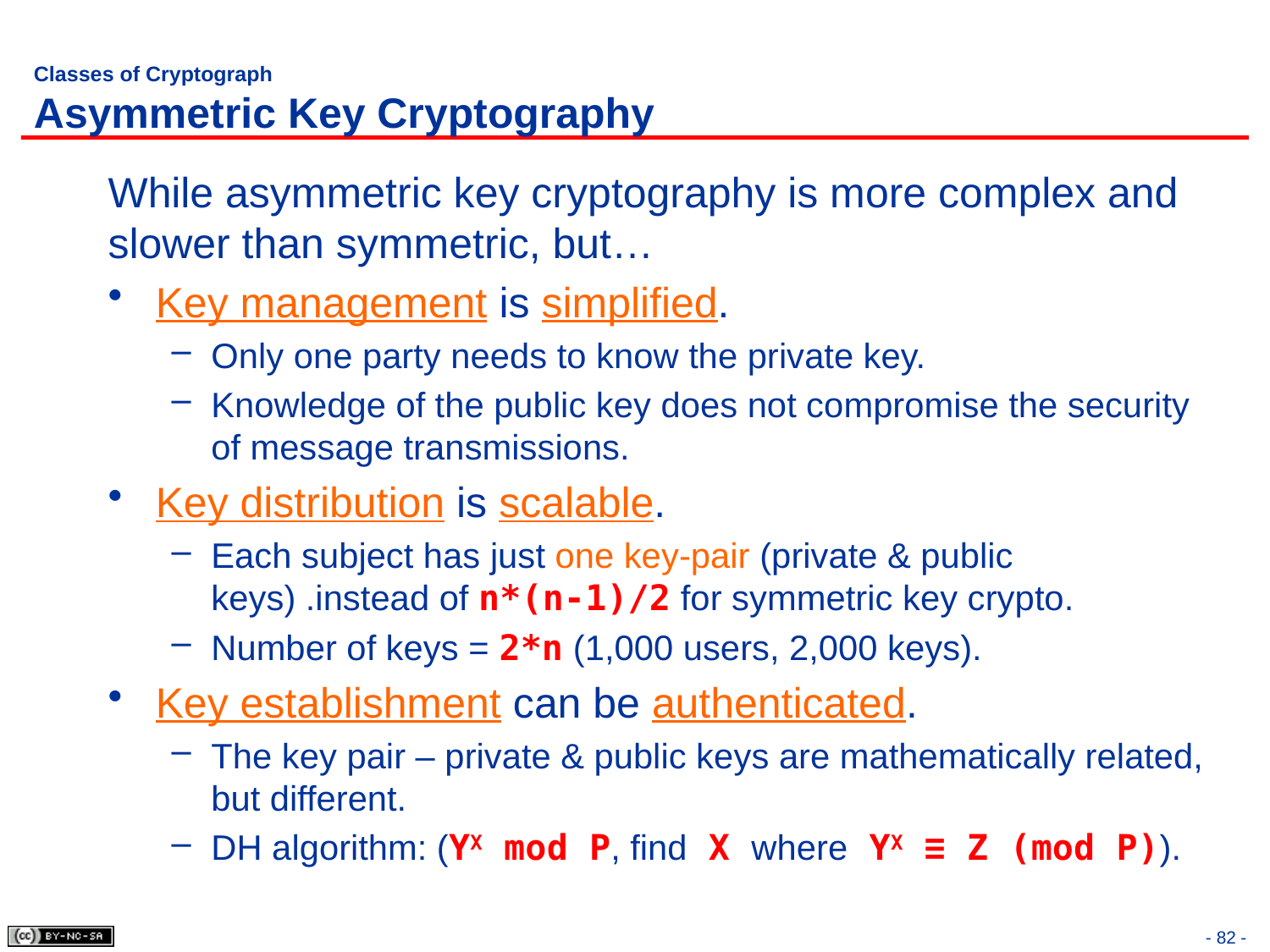

# Classes of Cryptograph Asymmetric Key Cryptography
While asymmetric key cryptography is more complex and slower than symmetric, but…
Key management is simplified.
Only one party needs to know the private key.
Knowledge of the public key does not compromise the security of message transmissions.
Key distribution is scalable.
Each subject has just one key-pair (private & public keys) .instead of n*(n-1)/2 for symmetric key crypto.
Number of keys = 2*n (1,000 users, 2,000 keys).
Key establishment can be authenticated.
The key pair – private & public keys are mathematically related, but different.
DH algorithm: (YX mod P, find X where YX ≡ Z (mod P)).
- 82 -